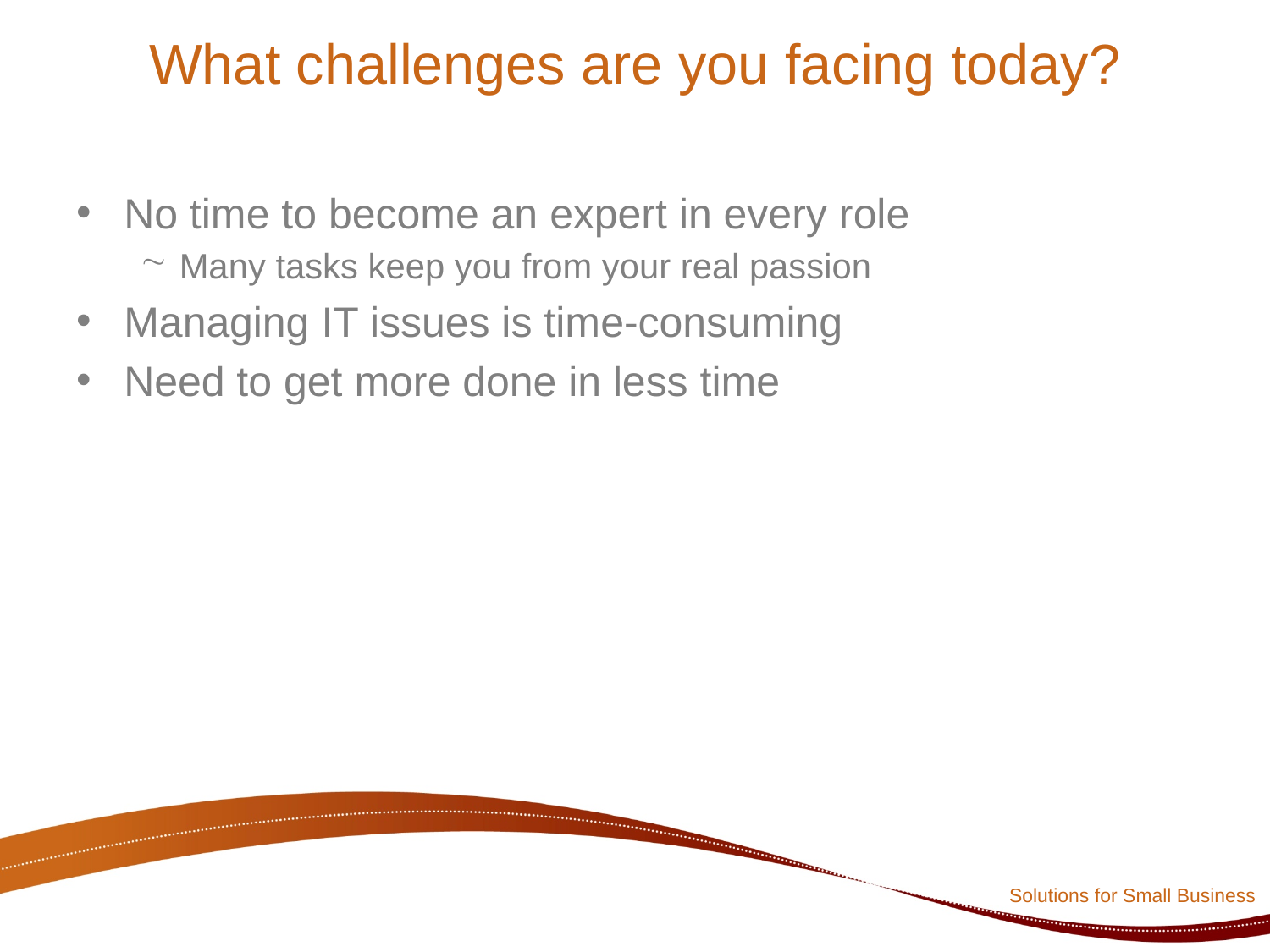

# What challenges are you facing today?
No time to become an expert in every role
Many tasks keep you from your real passion
Managing IT issues is time-consuming
Need to get more done in less time